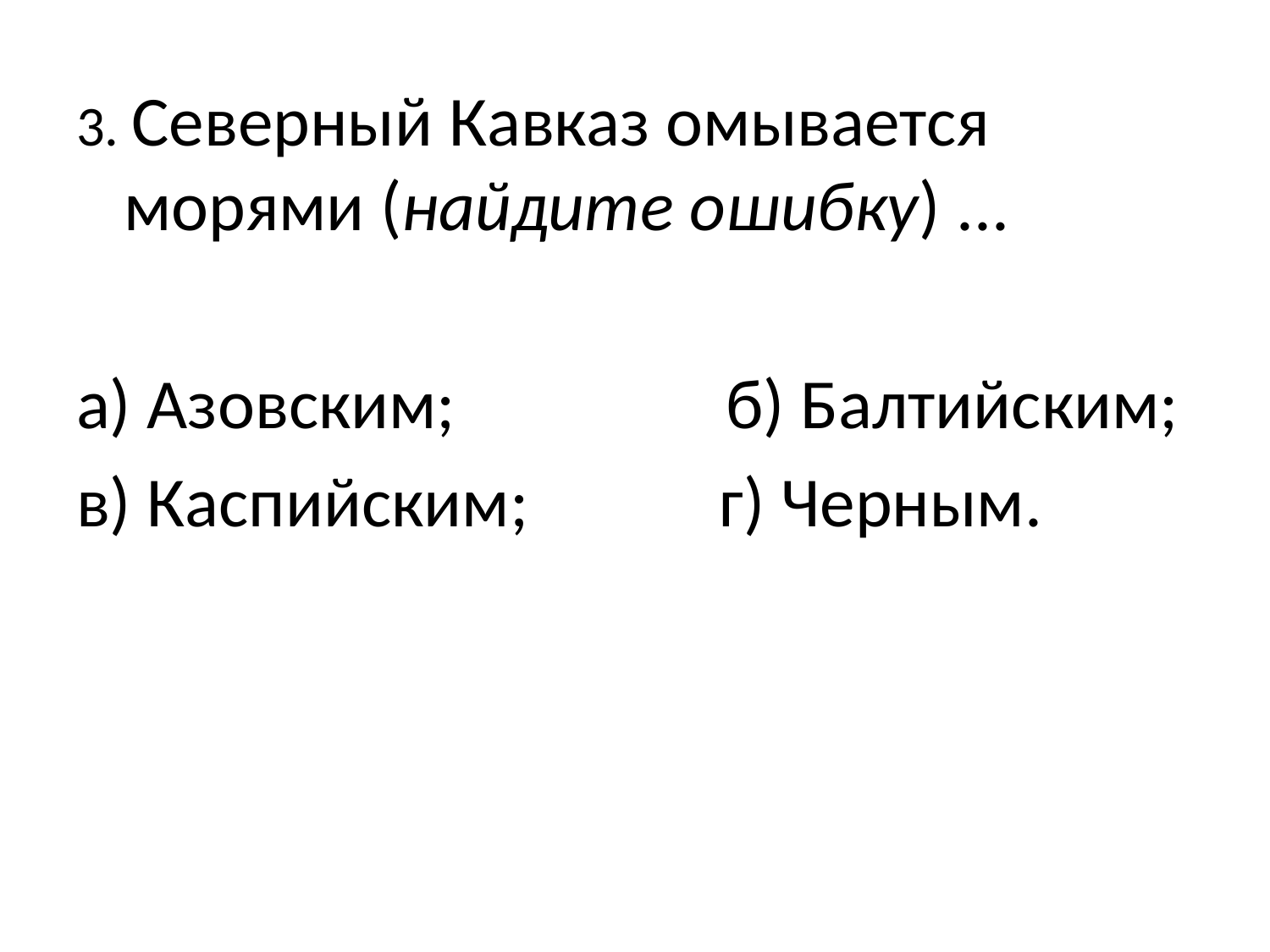

3. Северный Кавказ омывается морями (найдите ошибку) ...

а) Азовским;                 б) Балтийским;
в) Каспийским;            г) Черным.